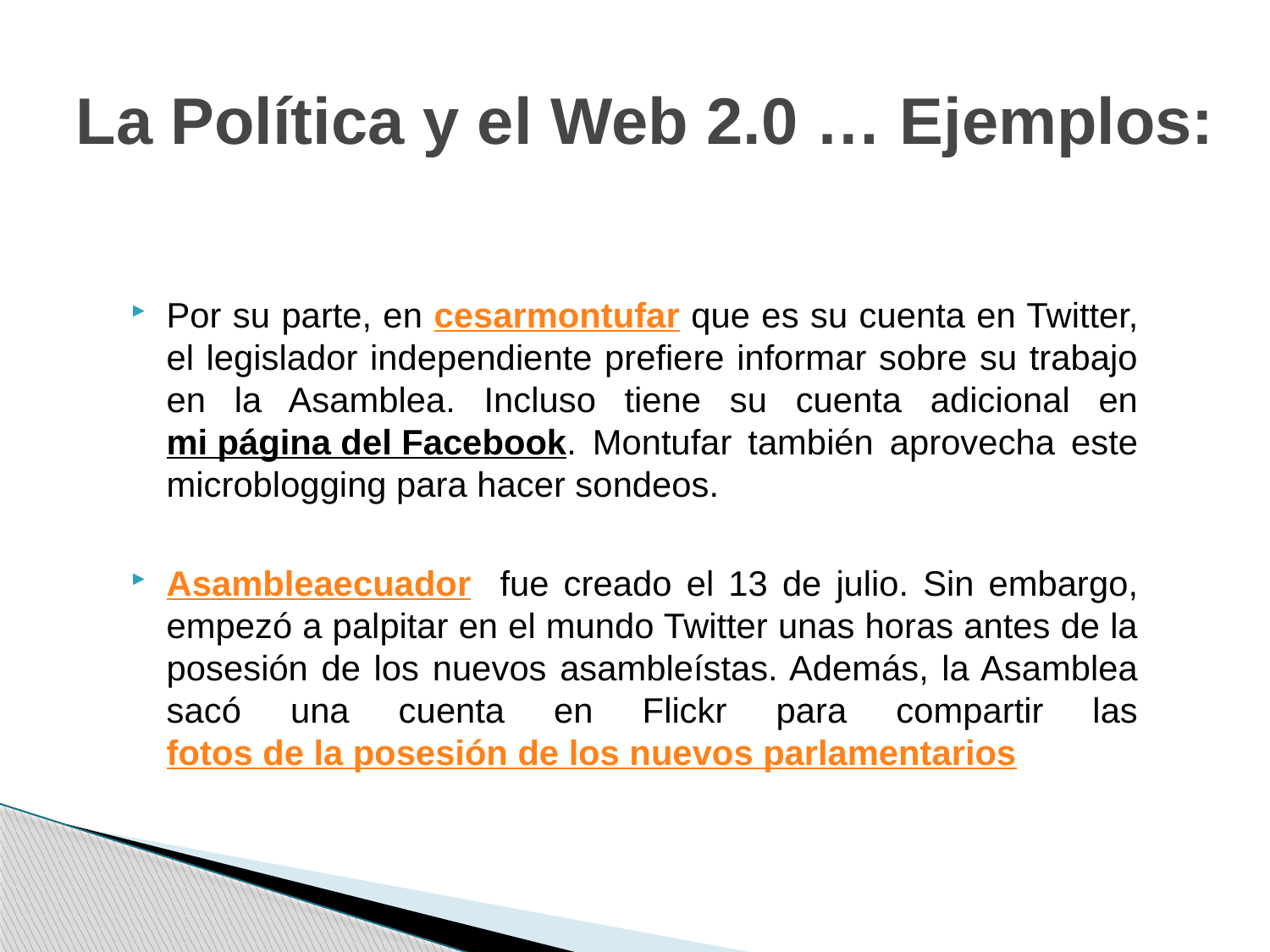

# La Política y el Web 2.0 … Ejemplos:
Por su parte, en cesarmontufar que es su cuenta en Twitter, el legislador independiente prefiere informar sobre su trabajo en la Asamblea. Incluso tiene su cuenta adicional en mi página del Facebook. Montufar también aprovecha este microblogging para hacer sondeos.

Asambleaecuador  fue creado el 13 de julio. Sin embargo, empezó a palpitar en el mundo Twitter unas horas antes de la posesión de los nuevos asambleístas. Además, la Asamblea sacó una cuenta en Flickr para compartir las fotos de la posesión de los nuevos parlamentarios